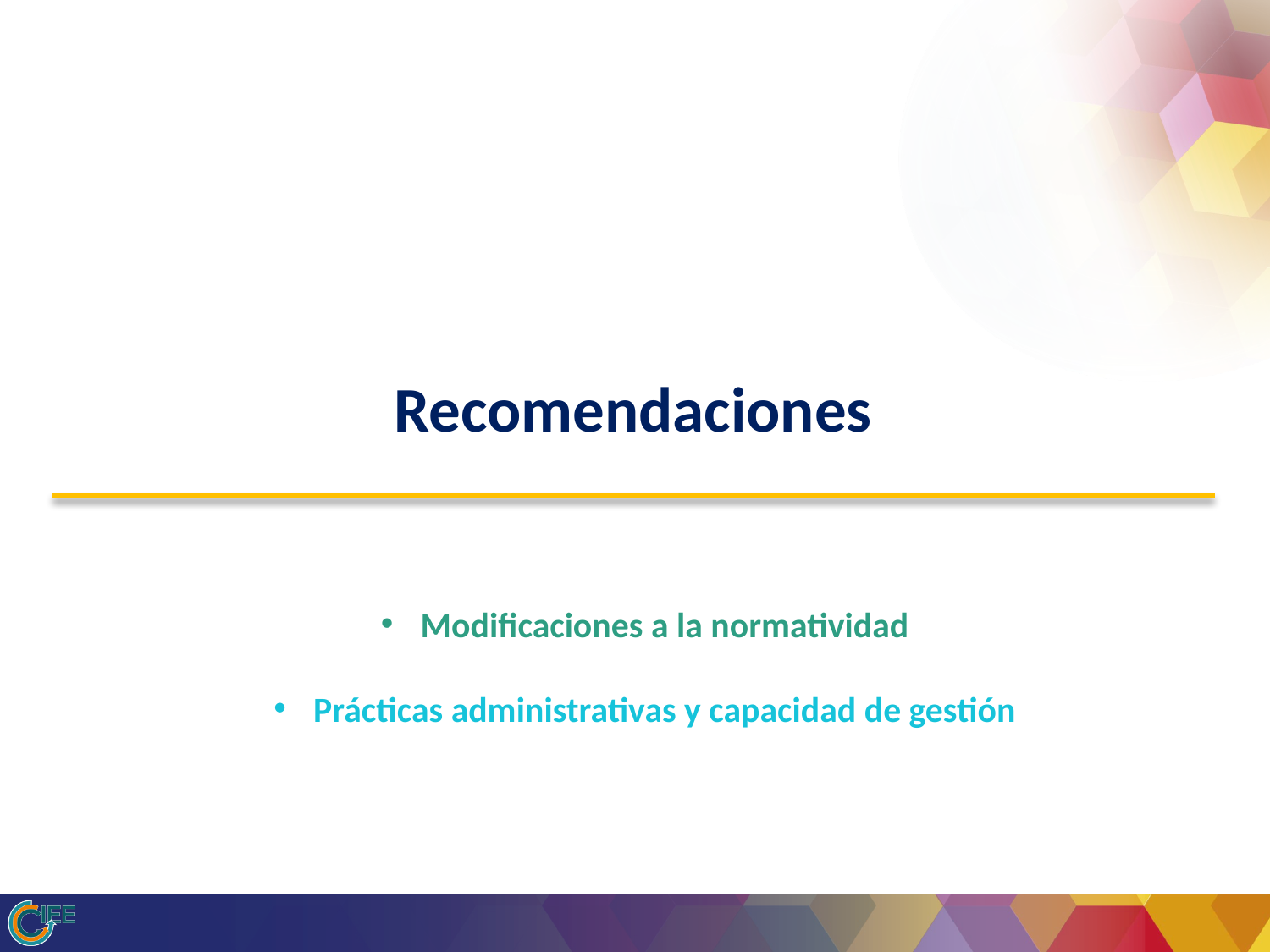

# Recomendaciones
Modificaciones a la normatividad

Prácticas administrativas y capacidad de gestión